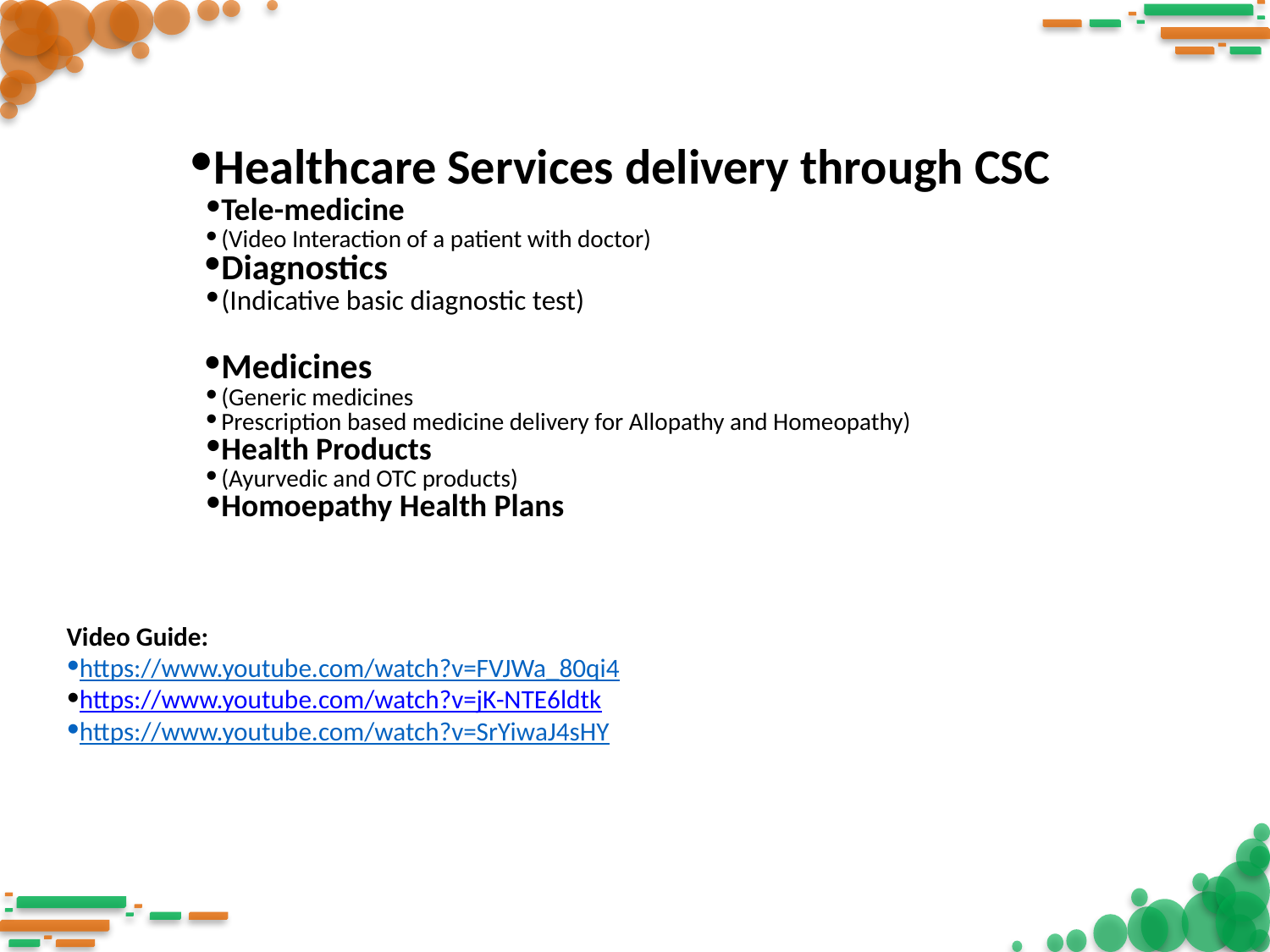

Healthcare Services delivery through CSC
Tele-medicine
(Video Interaction of a patient with doctor)
Diagnostics
(Indicative basic diagnostic test)

Medicines
(Generic medicines
Prescription based medicine delivery for Allopathy and Homeopathy)
Health Products
(Ayurvedic and OTC products)
Homoepathy Health Plans
Video Guide:
https://www.youtube.com/watch?v=FVJWa_80qi4
https://www.youtube.com/watch?v=jK-NTE6ldtk
https://www.youtube.com/watch?v=SrYiwaJ4sHY